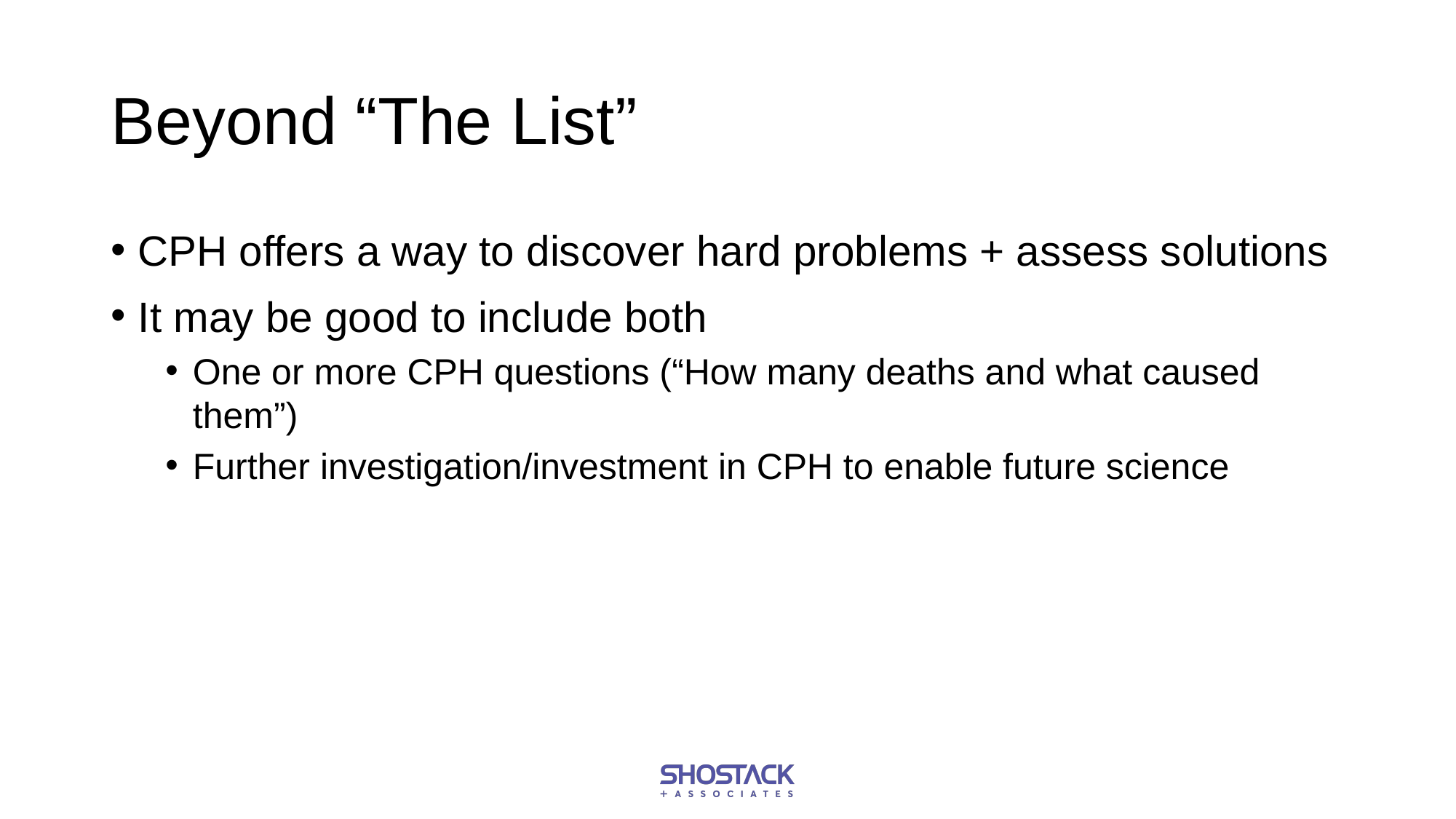

# Beyond “The List”
CPH offers a way to discover hard problems + assess solutions
It may be good to include both
One or more CPH questions (“How many deaths and what caused them”)
Further investigation/investment in CPH to enable future science